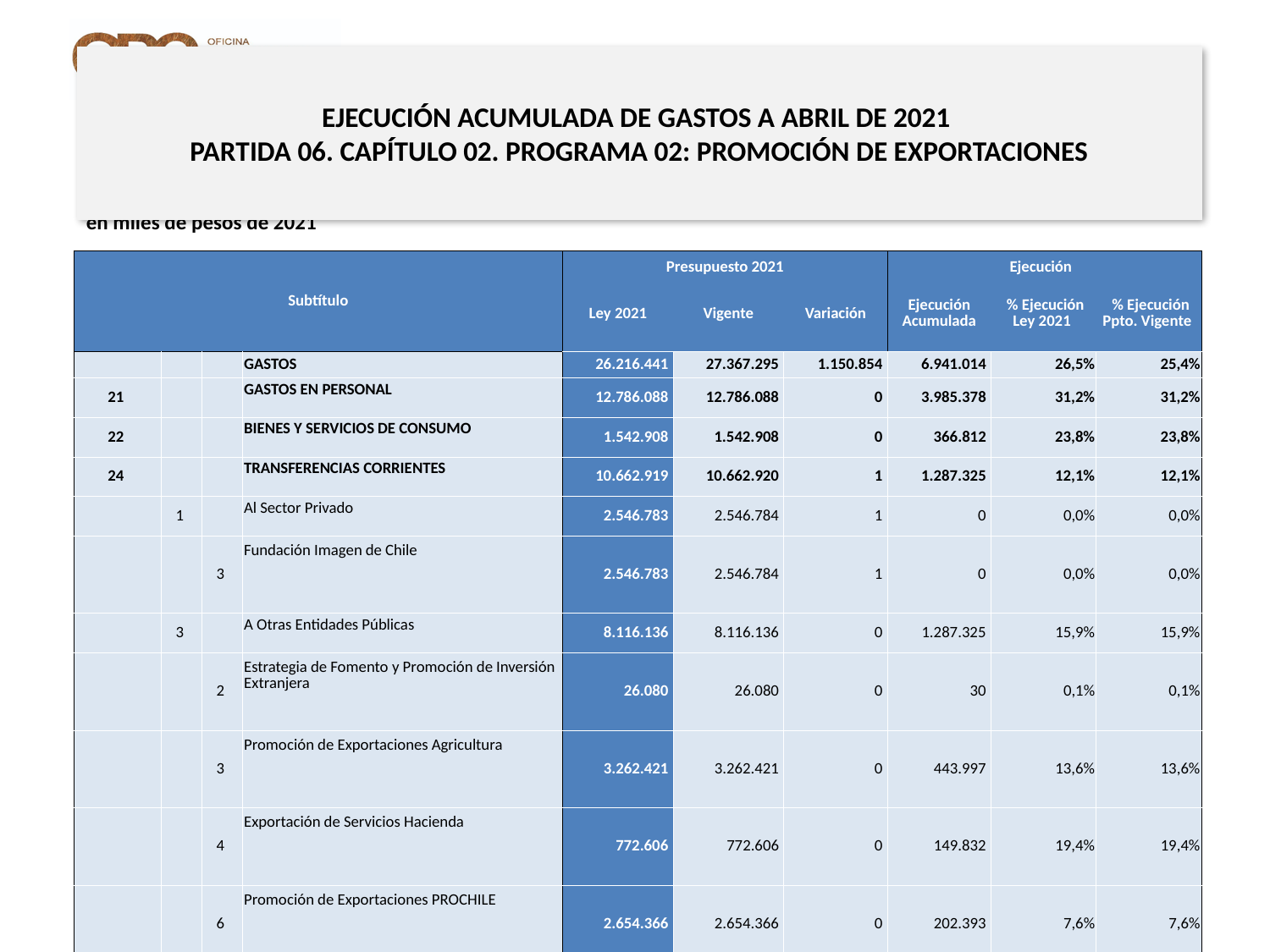

# EJECUCIÓN ACUMULADA DE GASTOS A ABRIL DE 2021 PARTIDA 06. CAPÍTULO 02. PROGRAMA 02: PROMOCIÓN DE EXPORTACIONES
en miles de pesos de 2021
| Subtítulo |  |  |  | Presupuesto 2021 |  |  | Ejecución |  |  |
| --- | --- | --- | --- | --- | --- | --- | --- | --- | --- |
|  |  |  |  | Ley 2021 | Vigente | Variación | Ejecución Acumulada | % Ejecución Ley 2021 | % Ejecución Ppto. Vigente |
|  |  |  | GASTOS | 26.216.441 | 27.367.295 | 1.150.854 | 6.941.014 | 26,5% | 25,4% |
| 21 |  |  | GASTOS EN PERSONAL | 12.786.088 | 12.786.088 | 0 | 3.985.378 | 31,2% | 31,2% |
| 22 |  |  | BIENES Y SERVICIOS DE CONSUMO | 1.542.908 | 1.542.908 | 0 | 366.812 | 23,8% | 23,8% |
| 24 |  |  | TRANSFERENCIAS CORRIENTES | 10.662.919 | 10.662.920 | 1 | 1.287.325 | 12,1% | 12,1% |
|  | 1 |  | Al Sector Privado | 2.546.783 | 2.546.784 | 1 | 0 | 0,0% | 0,0% |
|  |  | 3 | Fundación Imagen de Chile | 2.546.783 | 2.546.784 | 1 | 0 | 0,0% | 0,0% |
|  | 3 |  | A Otras Entidades Públicas | 8.116.136 | 8.116.136 | 0 | 1.287.325 | 15,9% | 15,9% |
|  |  | 2 | Estrategia de Fomento y Promoción de Inversión Extranjera | 26.080 | 26.080 | 0 | 30 | 0,1% | 0,1% |
|  |  | 3 | Promoción de Exportaciones Agricultura | 3.262.421 | 3.262.421 | 0 | 443.997 | 13,6% | 13,6% |
|  |  | 4 | Exportación de Servicios Hacienda | 772.606 | 772.606 | 0 | 149.832 | 19,4% | 19,4% |
|  |  | 6 | Promoción de Exportaciones PROCHILE | 2.654.366 | 2.654.366 | 0 | 202.393 | 7,6% | 7,6% |
|  |  | 7 | Pymes Estrategias Sectoriales | 467.754 | 467.754 | 0 | 16.687 | 3,6% | 3,6% |
|  |  | 554 | Certificación de Origen | 932.909 | 932.909 | 0 | 474.386 | 50,9% | 50,9% |
| 25 |  |  | INTEGROS AL FISCO | 1.096.354 | 1.096.354 | 0 | 143.316 | 13,1% | 13,1% |
|  | 99 |  | Otros Integros al Fisco | 1.096.354 | 1.096.354 | 0 | 143.316 | 13,1% | 13,1% |
| 29 |  |  | ADQUISICIÓN DE ACTIVOS NO FINANCIEROS | 127.172 | 127.172 | 0 | 8.882 | 7,0% | 7,0% |
|  | 6 |  | Equipos Informáticos | 53.762 | 53.762 | 0 | 1.376 | 2,6% | 2,6% |
|  | 7 |  | Programas Informáticos | 73.410 | 73.410 | 0 | 7.506 | 10,2% | 10,2% |
| 34 |  |  | SERVICIO DE LA DEUDA | 1.000 | 1.151.853 | 1.150.853 | 1.149.301 | 114930,1% | 99,8% |
|  | 7 |  | Deuda Flotante | 1.000 | 1.151.853 | 1.150.853 | 1.149.301 | 114930,1% | 99,8% |
Fuente: Elaboración propia en base  a Informes de ejecución presupuestaria mensual de DIPRES
10